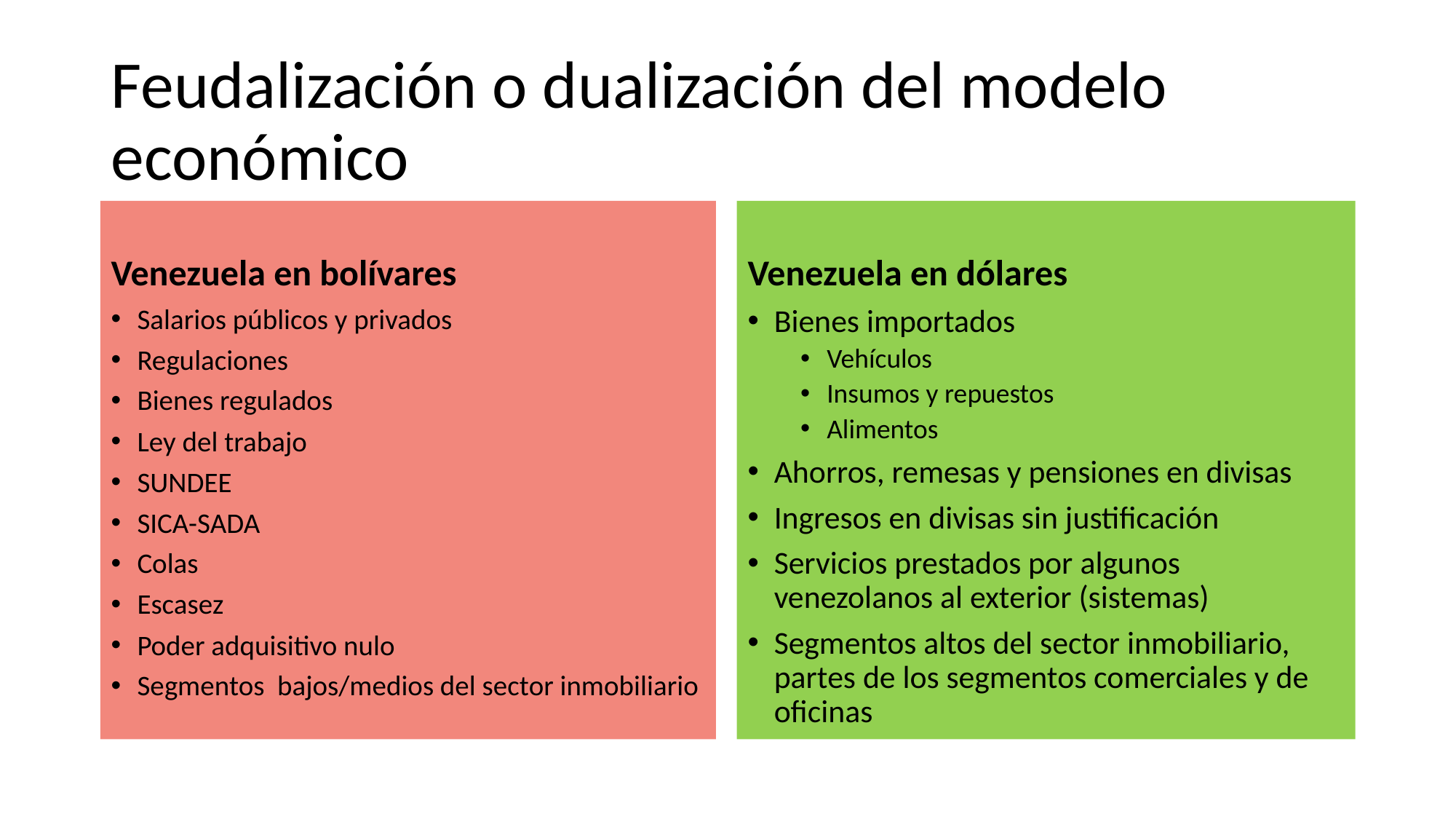

# Feudalización o dualización del modelo económico
Venezuela en bolívares
Venezuela en dólares
Salarios públicos y privados
Regulaciones
Bienes regulados
Ley del trabajo
SUNDEE
SICA-SADA
Colas
Escasez
Poder adquisitivo nulo
Segmentos  bajos/medios del sector inmobiliario

Bienes importados
Vehículos
Insumos y repuestos
Alimentos
Ahorros, remesas y pensiones en divisas
Ingresos en divisas sin justificación
Servicios prestados por algunos venezolanos al exterior (sistemas)
Segmentos altos del sector inmobiliario, partes de los segmentos comerciales y de oficinas